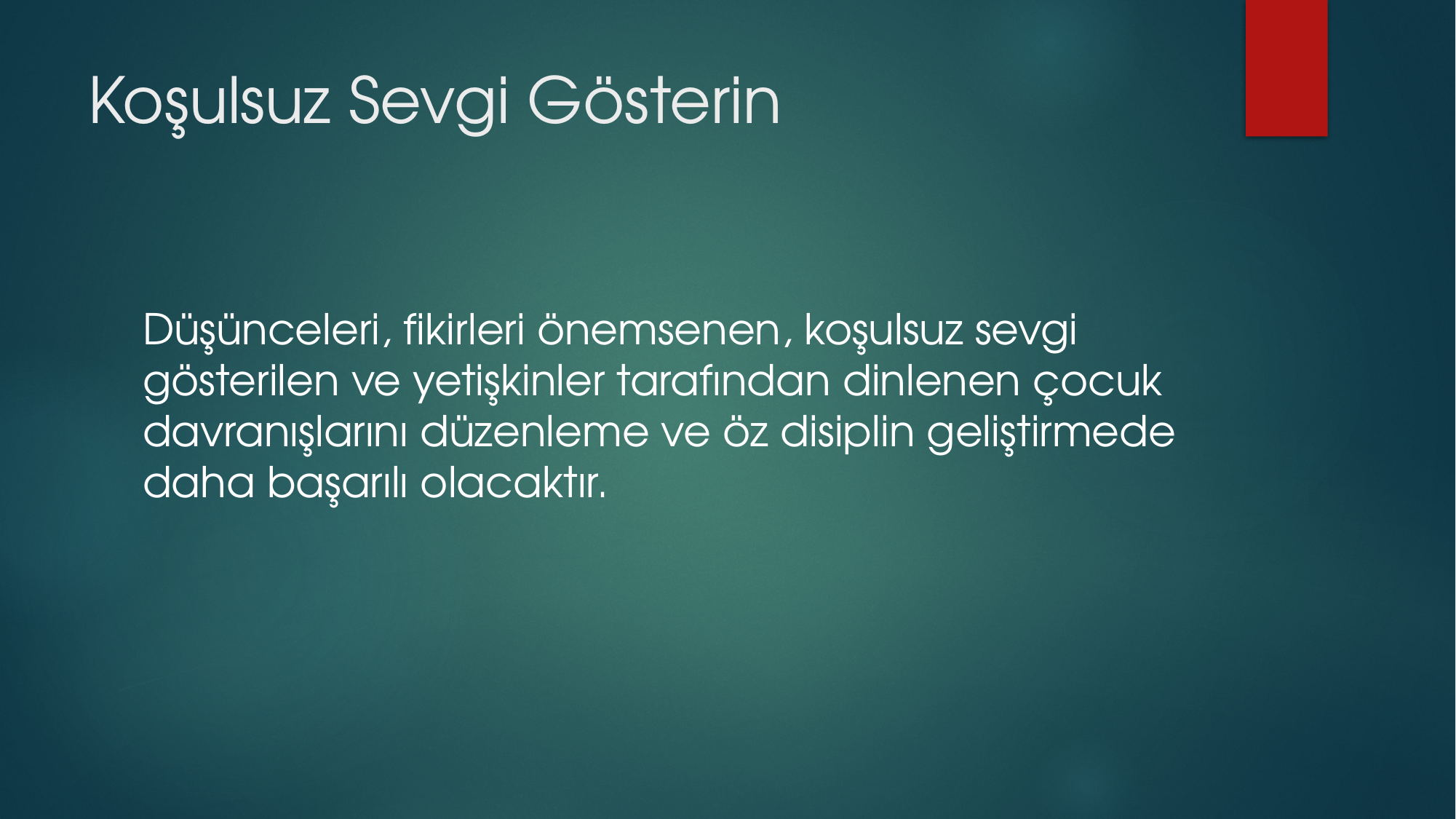

# Koşulsuz Sevgi Gösterin

Düşünceleri, fikirleri önemsenen, koşulsuz sevgi gösterilen ve yetişkinler tarafından dinlenen çocuk davranışlarını düzenleme ve öz disiplin geliştirmede daha başarılı olacaktır.